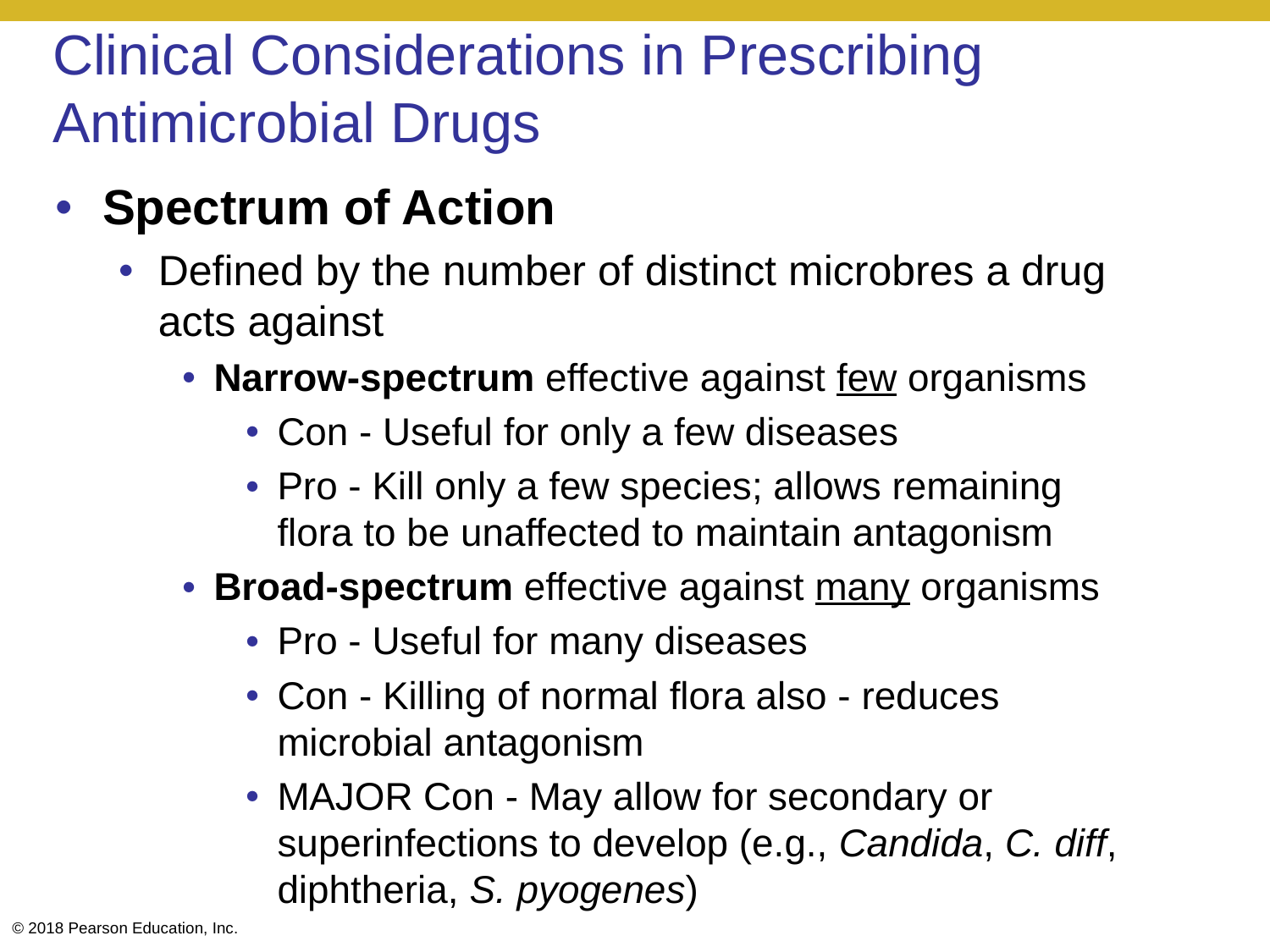

# Clinical Considerations in Prescribing Antimicrobial Drugs
Spectrum of Action
Defined by the number of distinct microbres a drug acts against
Narrow-spectrum effective against few organisms
Con - Useful for only a few diseases
Pro - Kill only a few species; allows remaining flora to be unaffected to maintain antagonism
Broad-spectrum effective against many organisms
Pro - Useful for many diseases
Con - Killing of normal flora also - reduces microbial antagonism
MAJOR Con - May allow for secondary or superinfections to develop (e.g., Candida, C. diff, diphtheria, S. pyogenes)